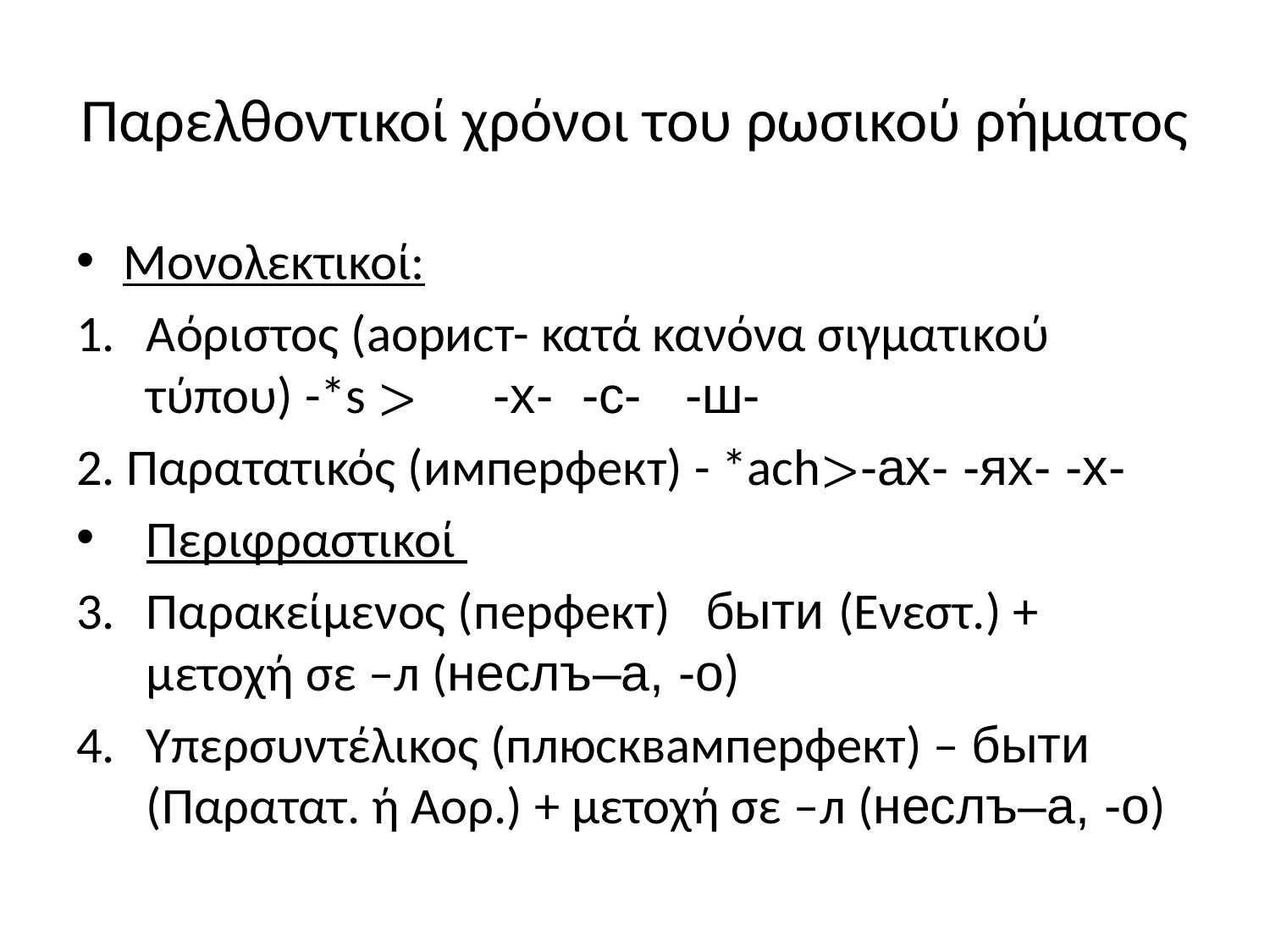

# Παρελθοντικοί χρόνοι του ρωσικού ρήματος
Μονολεκτικοί:
Αόριστος (аорист- κατά κανόνα σιγματικού τύπου) -*s >	-х-  -с-   -ш-
2. Παρατατικός (имперфект) - *ach>-ах- -ях- -х-
Περιφραστικοί
Παρακείμενος (перфект)   быти (Ενεστ.) + μετοχή σε –л (неслъ–а, -о)
Υπερσυντέλικος (плюсквамперфект) – быти (Παρατατ. ή Αορ.) + μετοχή σε –л (неслъ–а, -о)